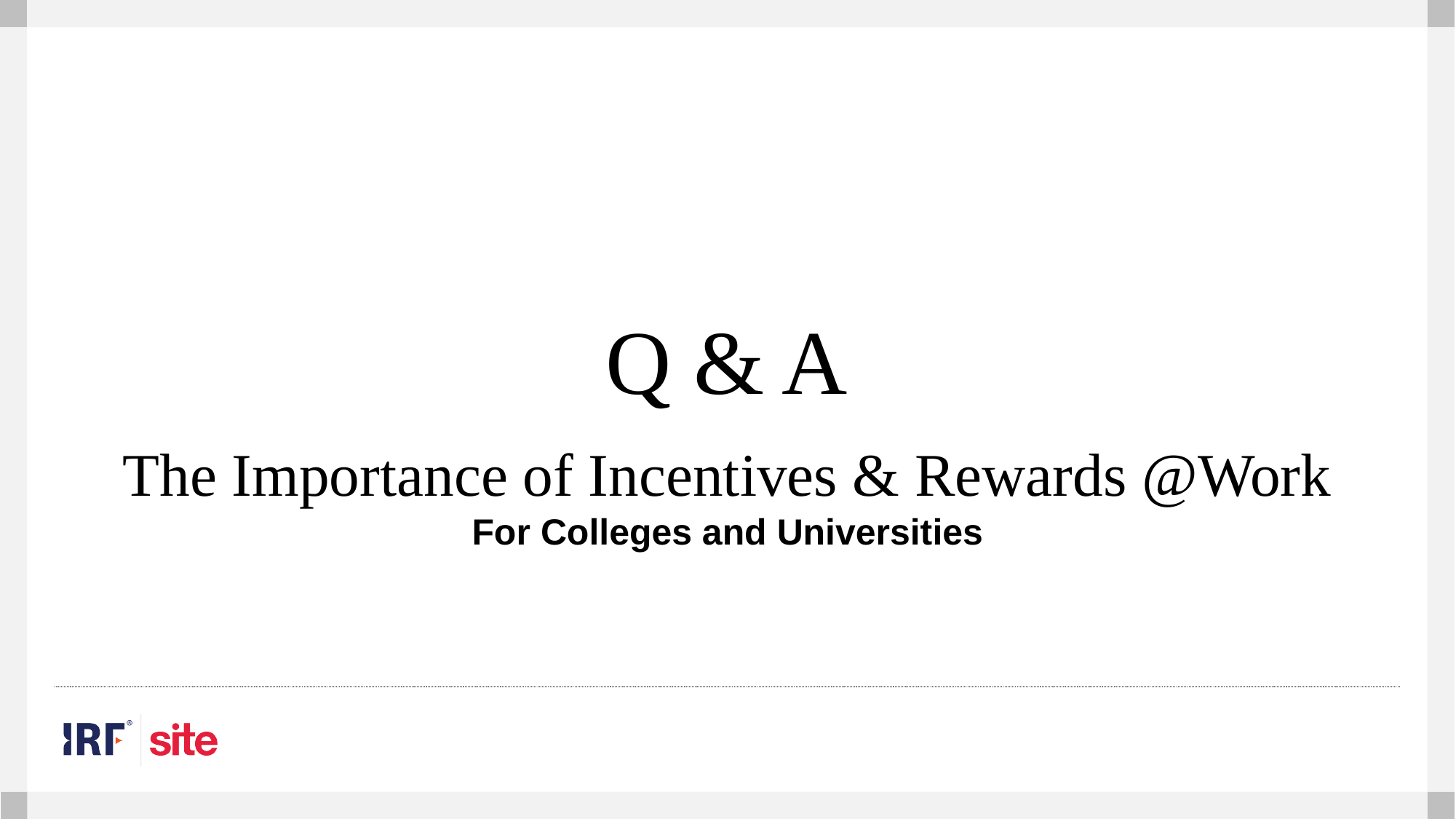

# Q & A​
The Importance of Incentives & Rewards @Work
For Colleges and Universities